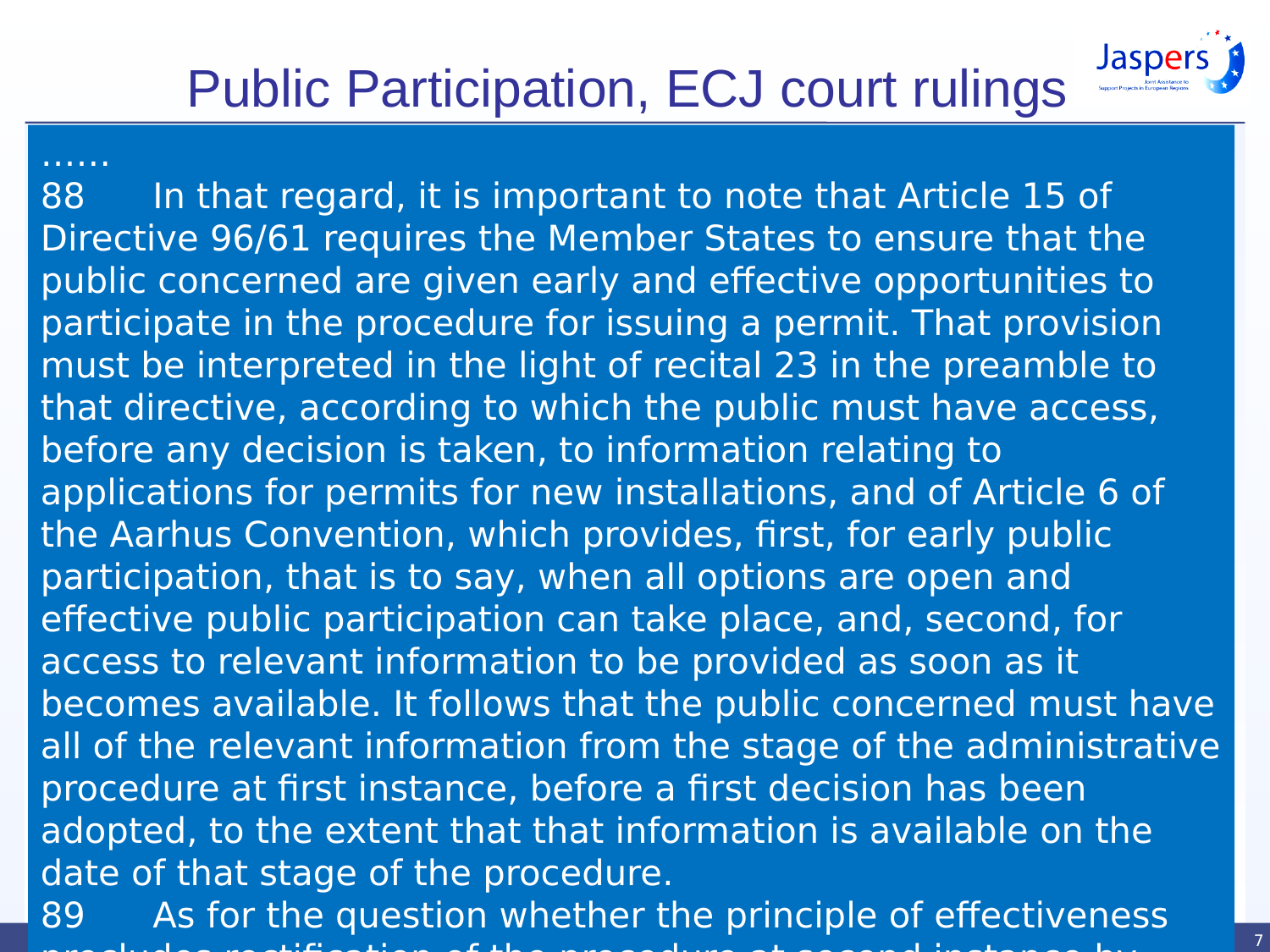

# Public Participation, ECJ court rulings
……
88      In that regard, it is important to note that Article 15 of Directive 96/61 requires the Member States to ensure that the public concerned are given early and effective opportunities to participate in the procedure for issuing a permit. That provision must be interpreted in the light of recital 23 in the preamble to that directive, according to which the public must have access, before any decision is taken, to information relating to applications for permits for new installations, and of Article 6 of the Aarhus Convention, which provides, first, for early public participation, that is to say, when all options are open and effective public participation can take place, and, second, for access to relevant information to be provided as soon as it becomes available. It follows that the public concerned must have all of the relevant information from the stage of the administrative procedure at first instance, before a first decision has been adopted, to the extent that that information is available on the date of that stage of the procedure.
89      As for the question whether the principle of effectiveness precludes rectification of the procedure at second instance by making available to the public relevant documents which were not accessible during the administrative procedure at first instance, it is apparent from the information provided by the referring court that, under the applicable national legislation, the administrative body at second instance has the power to amend the administrative decision at first instance. However, it is for the referring court to determine whether, first, in the context of the administrative procedure at second instance, all options and solutions remain possible for the purposes of Article 15(1) of Directive 96/61, interpreted in the light of Article 6(4) of the Aarhus Convention, and, second, regularisation at that stage of the procedure by making available to the public concerned relevant documents still allows that public effectively to influence the outcome of the decision-making process.
90      Consequently, the principle of effectiveness does not preclude the possibility of rectifying, during the administrative procedure at second instance, an unjustified refusal to make available to the public concerned the urban planning decision at issue in the main proceedings during the administrative procedure at first instance, provided that all options and solutions remain possible and that rectification at that stage of the procedure still allows that public effectively to influence the outcome of the decision-making process, this being a matter for the national court to determine.
91      Therefore, the answer to the second question is that Directive 96/61 must be interpreted as meaning that it:
–        requires that the public concerned have access to an urban planning decision, such as that at issue in the main proceedings, from the beginning of the authorisation procedure for the installation concerned,
–        does not allow the competent national authorities to refuse the public concerned access to such a decision by relying on the protection of the confidentiality of commercial or industrial information where such confidentiality is provided for by national or European Union law to protect a legitimate economic interest, and
–        does not preclude the possibility of rectifying, during the administrative procedure at second instance, an unjustified refusal to make available to the public concerned an urban planning decision, such as that at issue in the main proceedings, during the administrative procedure at first instance, provided that all options and solutions remain possible and that rectification at that stage of the procedure still allows that public effectively to influence the outcome of the decision-making process, this being a matter for the national court to determine.

7